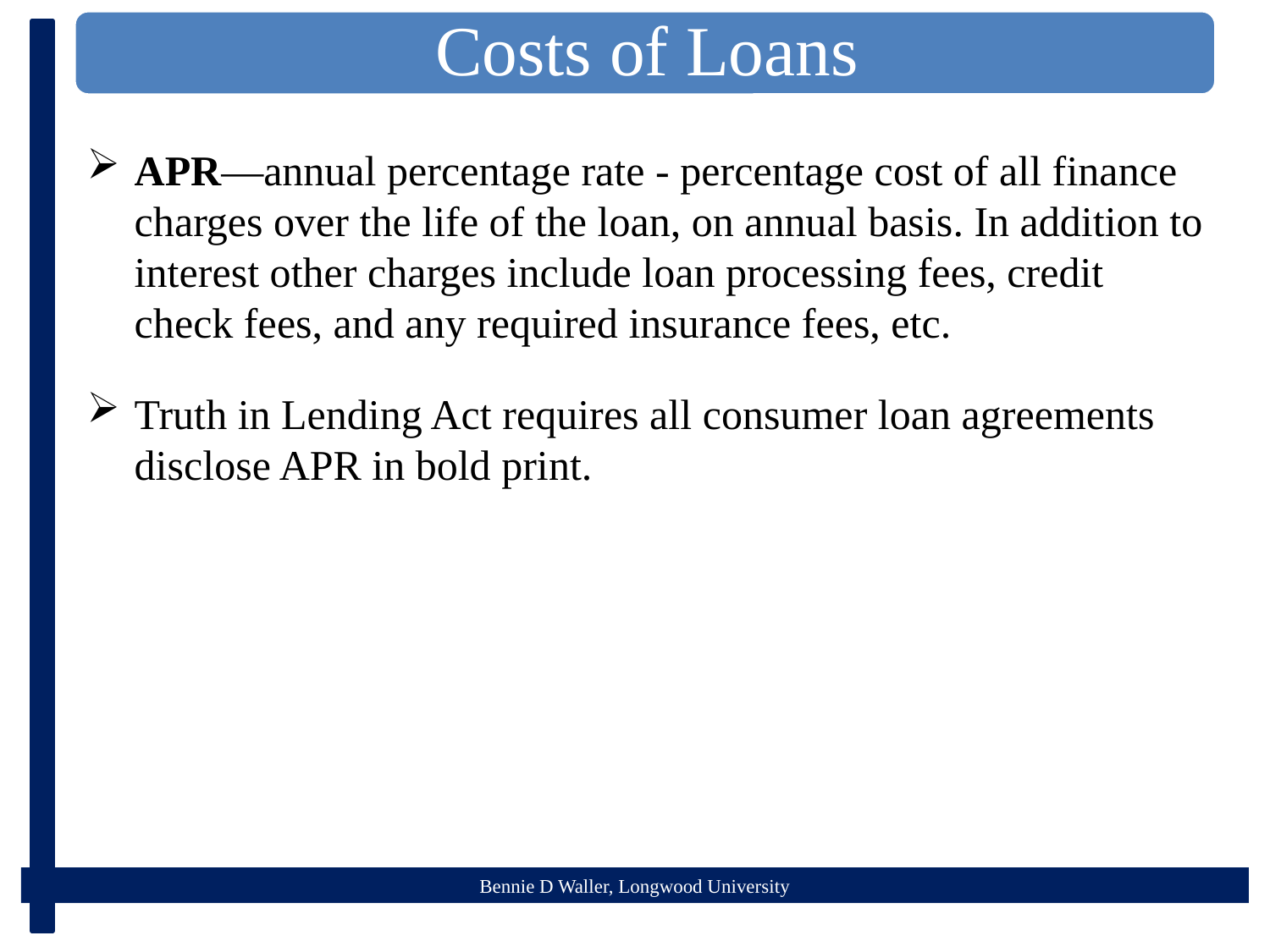

Costs of Loans
APR—annual percentage rate - percentage cost of all finance charges over the life of the loan, on annual basis. In addition to interest other charges include loan processing fees, credit check fees, and any required insurance fees, etc.
Truth in Lending Act requires all consumer loan agreements disclose APR in bold print.